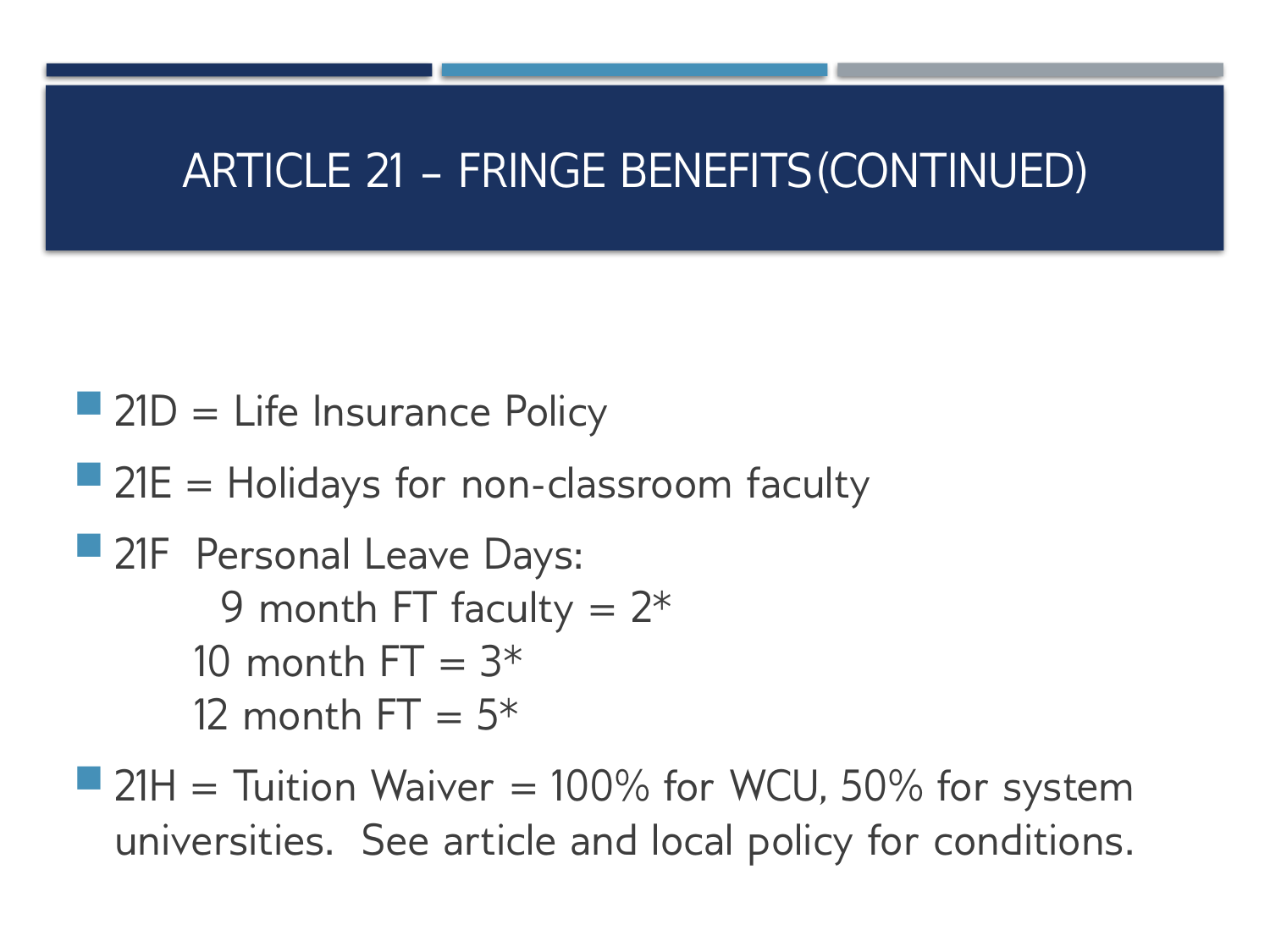

# Article 21 – Fringe benefits	(continued)

21D = Life Insurance Policy
21E = Holidays for non-classroom faculty
21F  Personal Leave Days:
        9 month FT faculty = 2*
      10 month FT = 3*
      12 month FT = 5*
21H = Tuition Waiver = 100% for WCU, 50% for system universities.  See article and local policy for conditions.